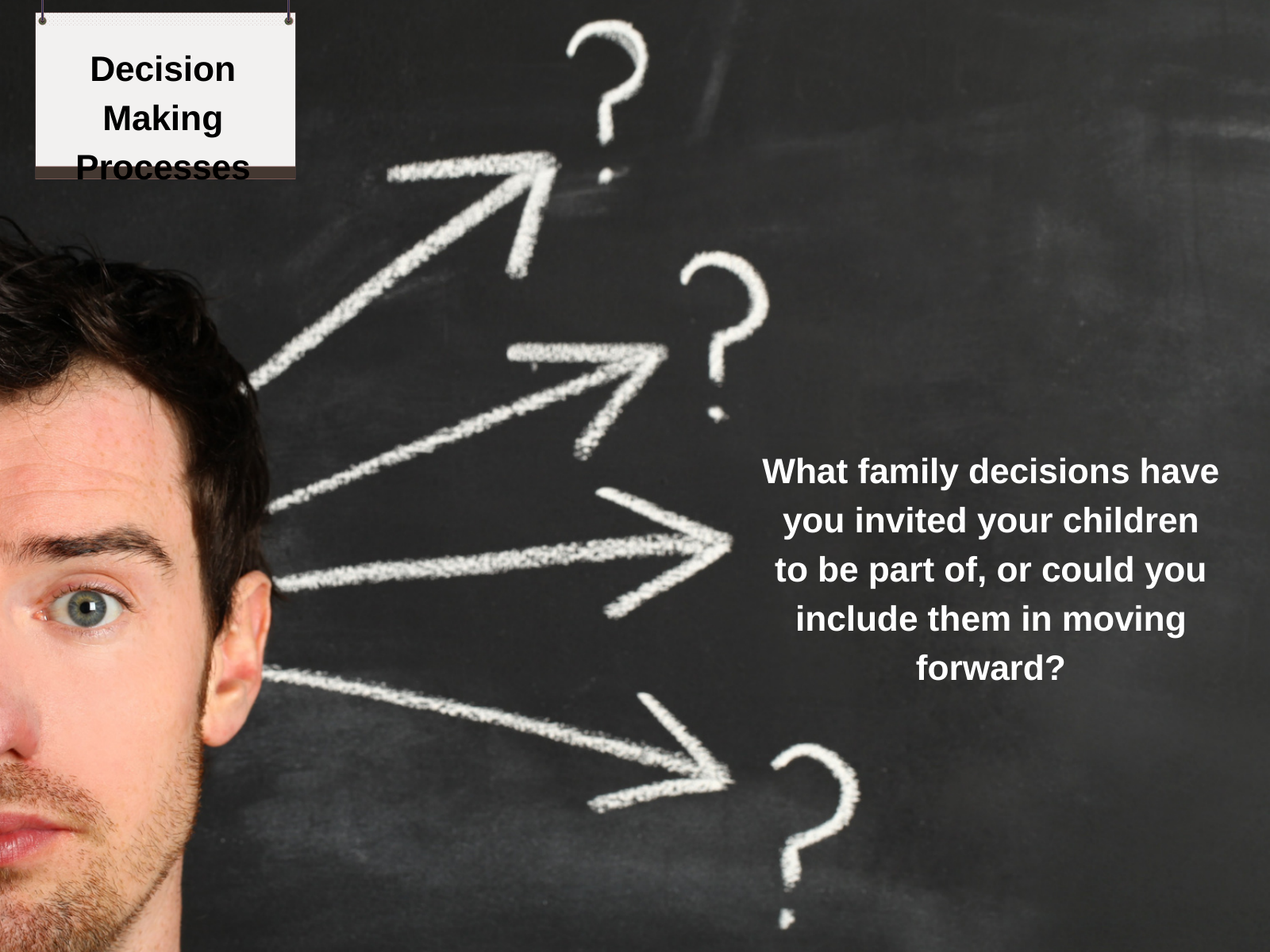

Decision Making Processes
What family decisions have you invited your children to be part of, or could you include them in moving forward?